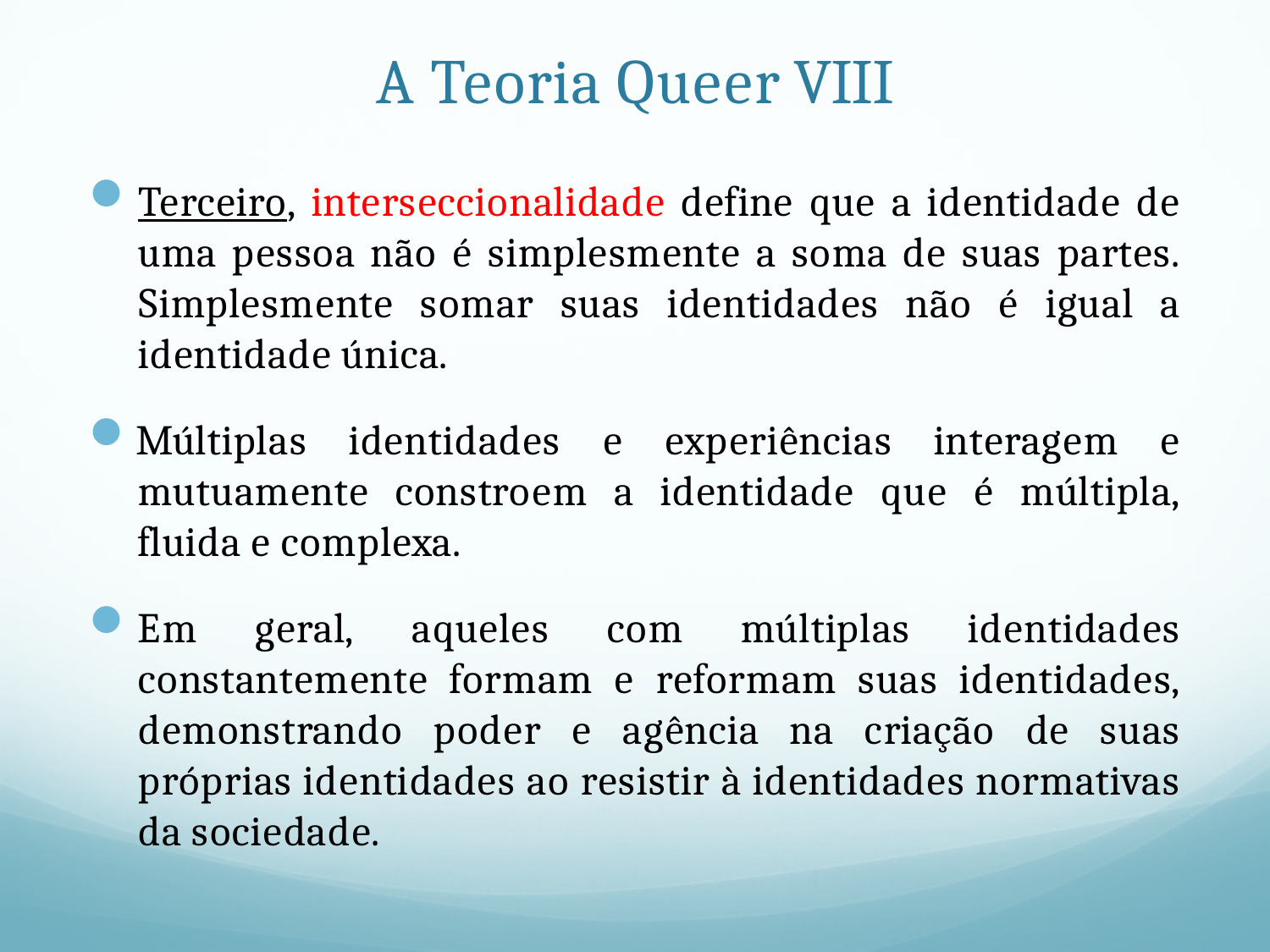

# A Teoria Queer VIII
Terceiro, interseccionalidade define que a identidade de uma pessoa não é simplesmente a soma de suas partes. Simplesmente somar suas identidades não é igual a identidade única.
Múltiplas identidades e experiências interagem e mutuamente constroem a identidade que é múltipla, fluida e complexa.
Em geral, aqueles com múltiplas identidades constantemente formam e reformam suas identidades, demonstrando poder e agência na criação de suas próprias identidades ao resistir à identidades normativas da sociedade.